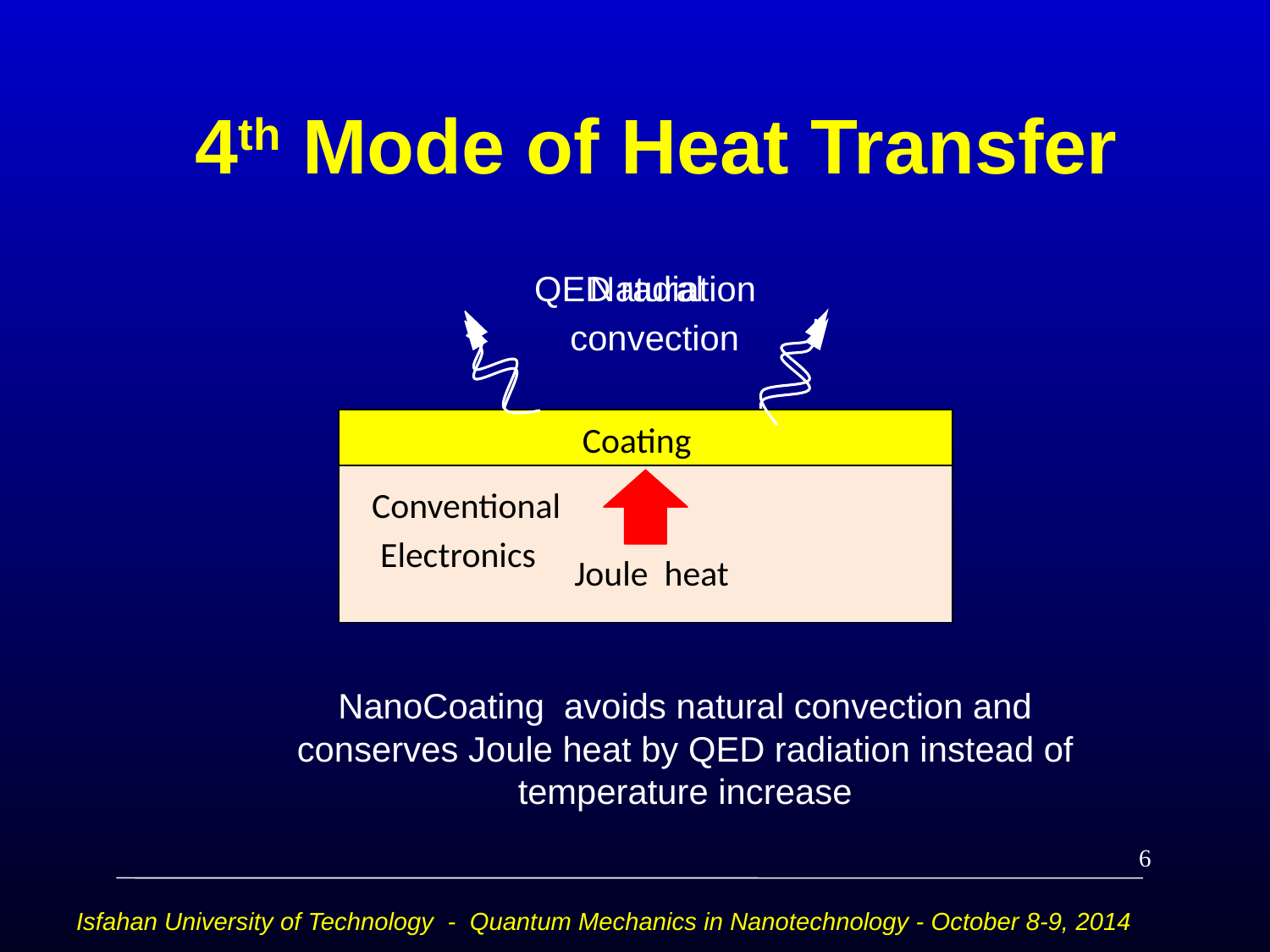

# 4th Mode of Heat Transfer
QED radiation

  Natural  convection

Coating

Joule  heat
  Conventional
Electronics
NanoCoating  avoids natural convection and conserves Joule heat by QED radiation instead of temperature increase
6
Isfahan University of Technology  -  Quantum Mechanics in Nanotechnology - October 8-9, 2014